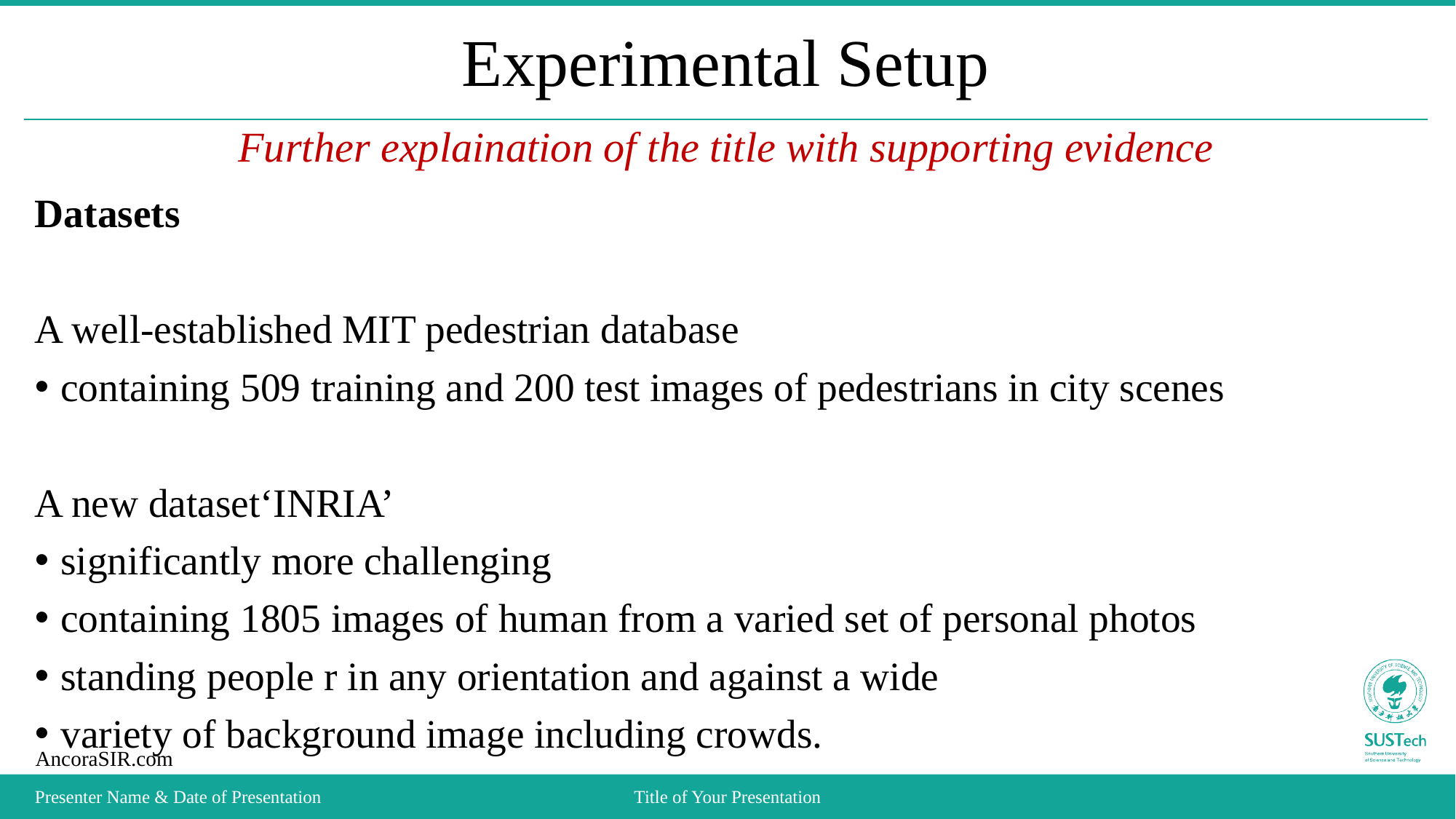

# Experimental Setup
Further explaination of the title with supporting evidence
Datasets

A well-established MIT pedestrian database
containing 509 training and 200 test images of pedestrians in city scenes

A new dataset‘INRIA’
significantly more challenging
containing 1805 images of human from a varied set of personal photos
standing people r in any orientation and against a wide
variety of background image including crowds.

Presenter Name & Date of Presentation
Title of Your Presentation
12